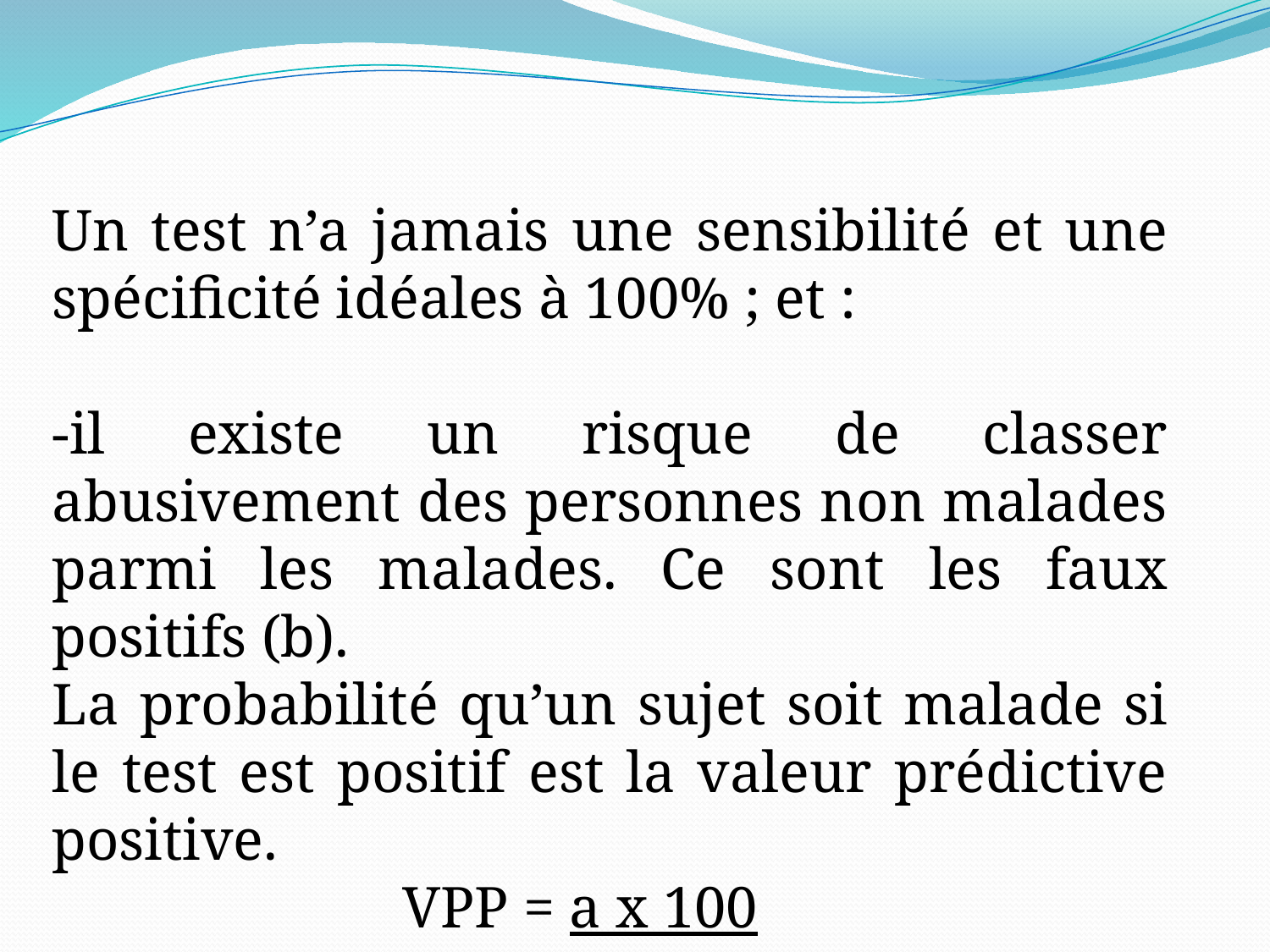

Un test n’a jamais une sensibilité et une spécificité idéales à 100% ; et :

-il existe un risque de classer abusivement des personnes non malades parmi les malades. Ce sont les faux positifs (b).
La probabilité qu’un sujet soit malade si le test est positif est la valeur prédictive positive.
                        VPP = a x 100
                                       a +b